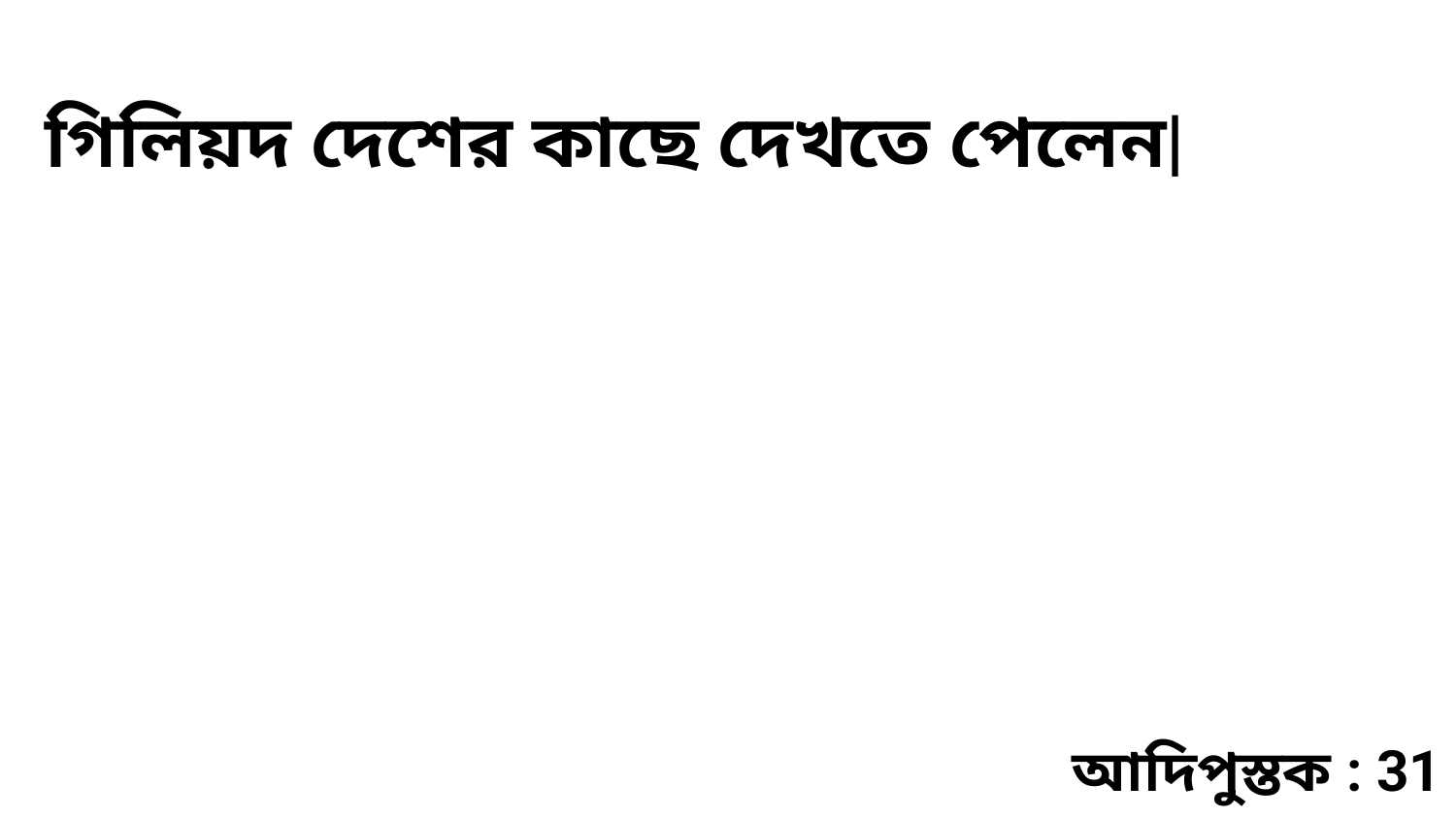

গিলিয়দ দেশের কাছে দেখতে পেলেন|
আদিপুস্তক : 31